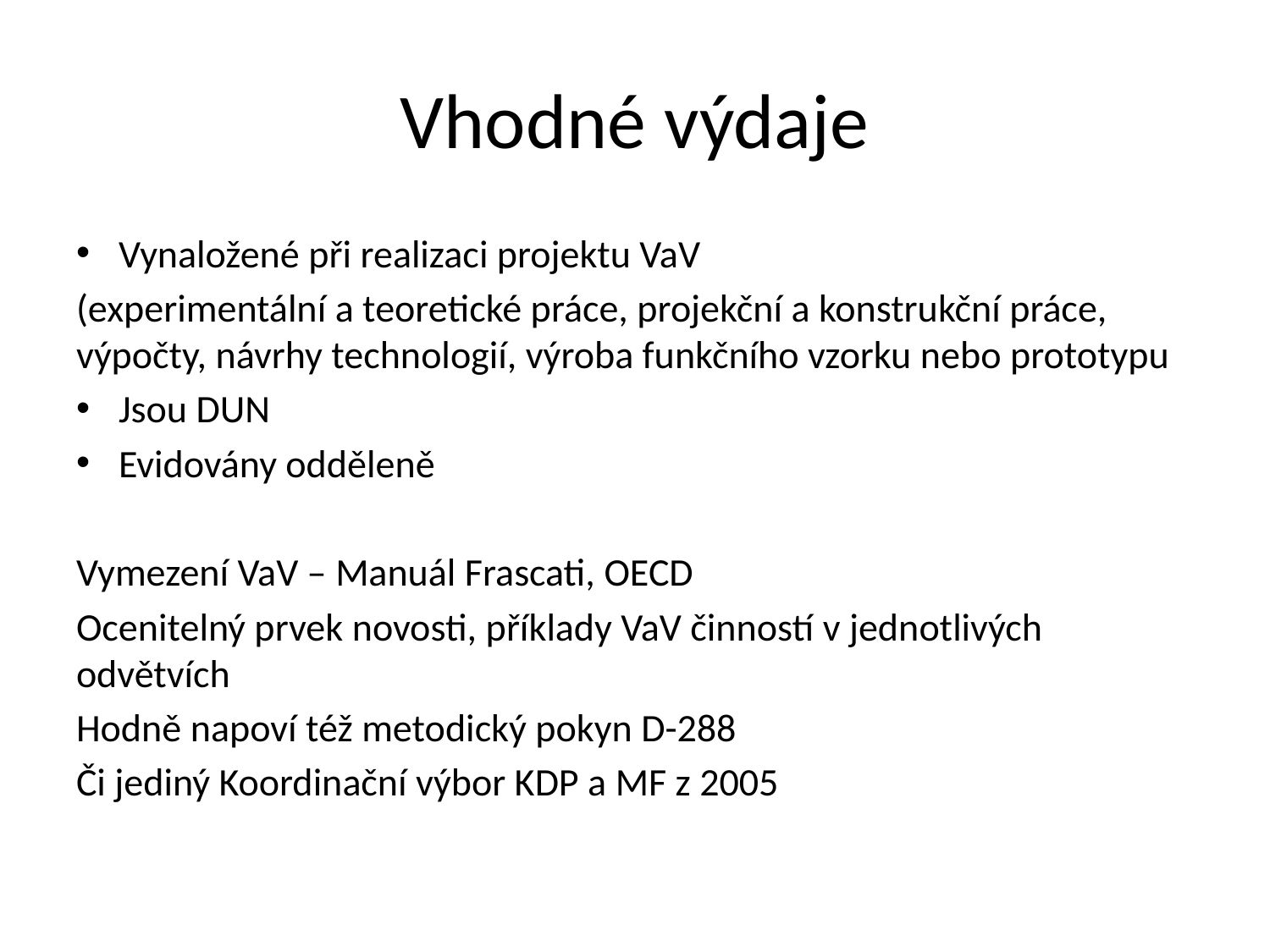

# Vhodné výdaje
Vynaložené při realizaci projektu VaV
(experimentální a teoretické práce, projekční a konstrukční práce, výpočty, návrhy technologií, výroba funkčního vzorku nebo prototypu
Jsou DUN
Evidovány odděleně

Vymezení VaV – Manuál Frascati, OECD
Ocenitelný prvek novosti, příklady VaV činností v jednotlivých odvětvích
Hodně napoví též metodický pokyn D-288
Či jediný Koordinační výbor KDP a MF z 2005